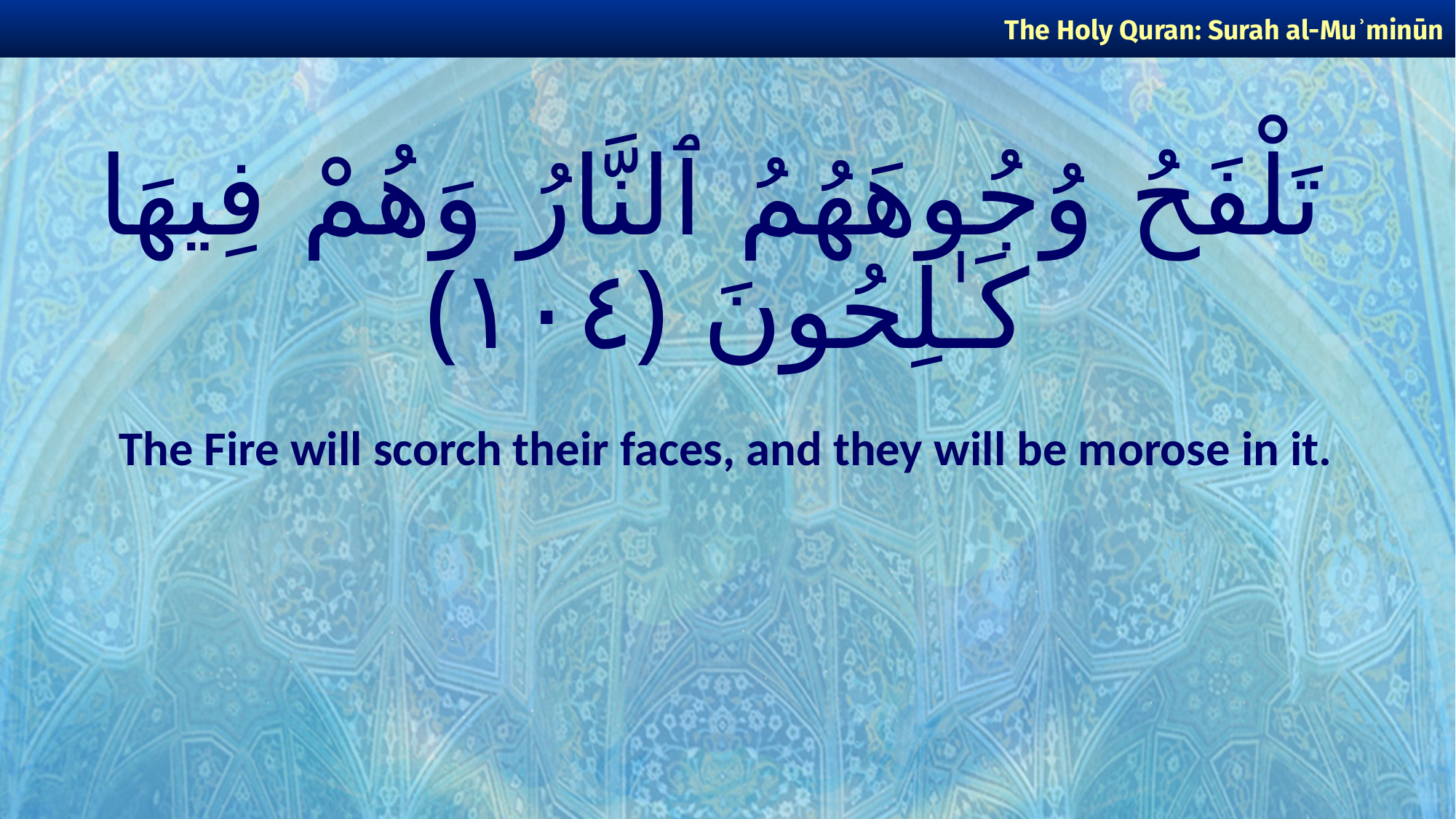

The Holy Quran: Surah al-Muʾminūn
# تَلْفَحُ وُجُوهَهُمُ ٱلنَّارُ وَهُمْ فِيهَا كَـٰلِحُونَ ﴿١٠٤﴾
The Fire will scorch their faces, and they will be morose in it.